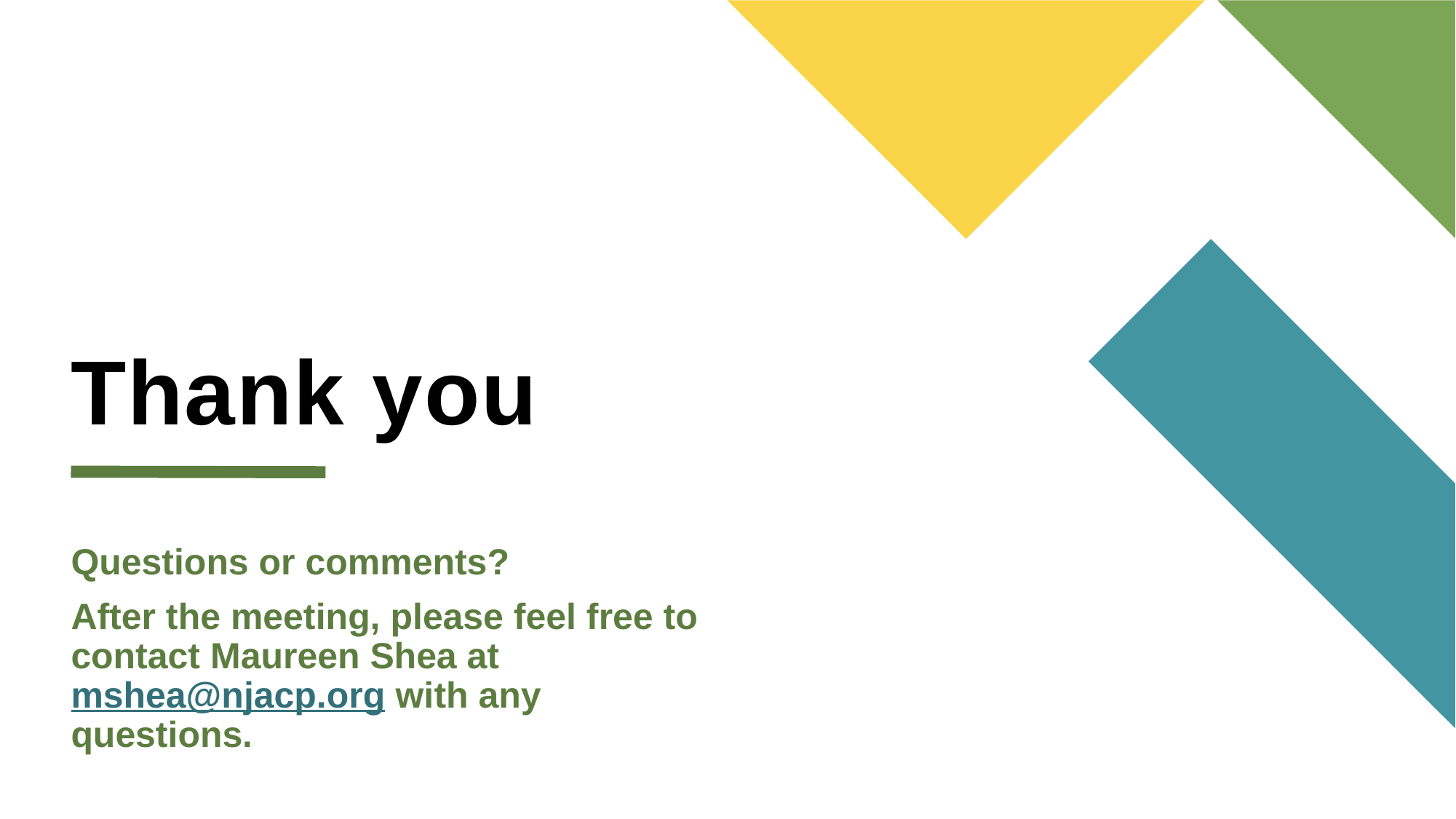

# Thank you
Questions or comments?
After the meeting, please feel free to contact Maureen Shea at mshea@njacp.org with any questions.